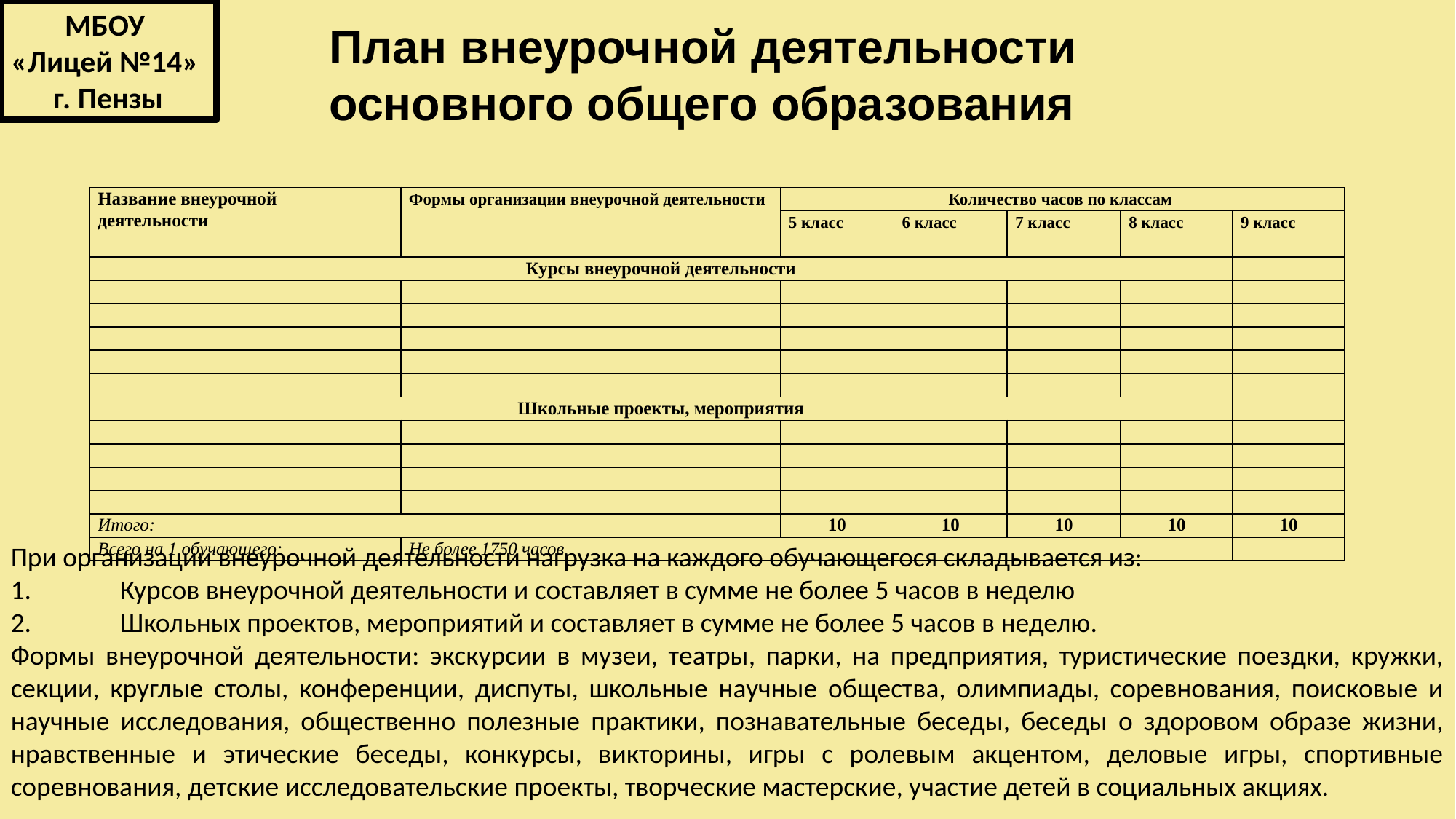

МБОУ
«Лицей №14»
г. Пензы
План внеурочной деятельности основного общего образования
| Название внеурочной деятельности | Формы организации внеурочной деятельности | Количество часов по классам |  |  |  |  |
| --- | --- | --- | --- | --- | --- | --- |
|  |  | 5 класс | 6 класс | 7 класс | 8 класс | 9 класс |
| Курсы внеурочной деятельности |  |  |  |  |  |  |
|  |  |  |  |  |  |  |
|  |  |  |  |  |  |  |
|  |  |  |  |  |  |  |
|  |  |  |  |  |  |  |
|  |  |  |  |  |  |  |
| Школьные проекты, мероприятия |  |  |  |  |  |  |
|  |  |  |  |  |  |  |
|  |  |  |  |  |  |  |
|  |  |  |  |  |  |  |
|  |  |  |  |  |  |  |
| Итого: |  | 10 | 10 | 10 | 10 | 10 |
| Всего на 1 обучающего: | Не более 1750 часов |  |  |  |  |  |
При организации внеурочной деятельности нагрузка на каждого обучающегося складывается из:
1.	Курсов внеурочной деятельности и составляет в сумме не более 5 часов в неделю
2.	Школьных проектов, мероприятий и составляет в сумме не более 5 часов в неделю.
Формы внеурочной деятельности: экскурсии в музеи, театры, парки, на предприятия, туристические поездки, кружки, секции, круглые столы, конференции, диспуты, школьные научные общества, олимпиады, соревнования, поисковые и научные исследования, общественно полезные практики, познавательные беседы, беседы о здоровом образе жизни, нравственные и этические беседы, конкурсы, викторины, игры с ролевым акцентом, деловые игры, спортивные соревнования, детские исследовательские проекты, творческие мастерские, участие детей в социальных акциях.